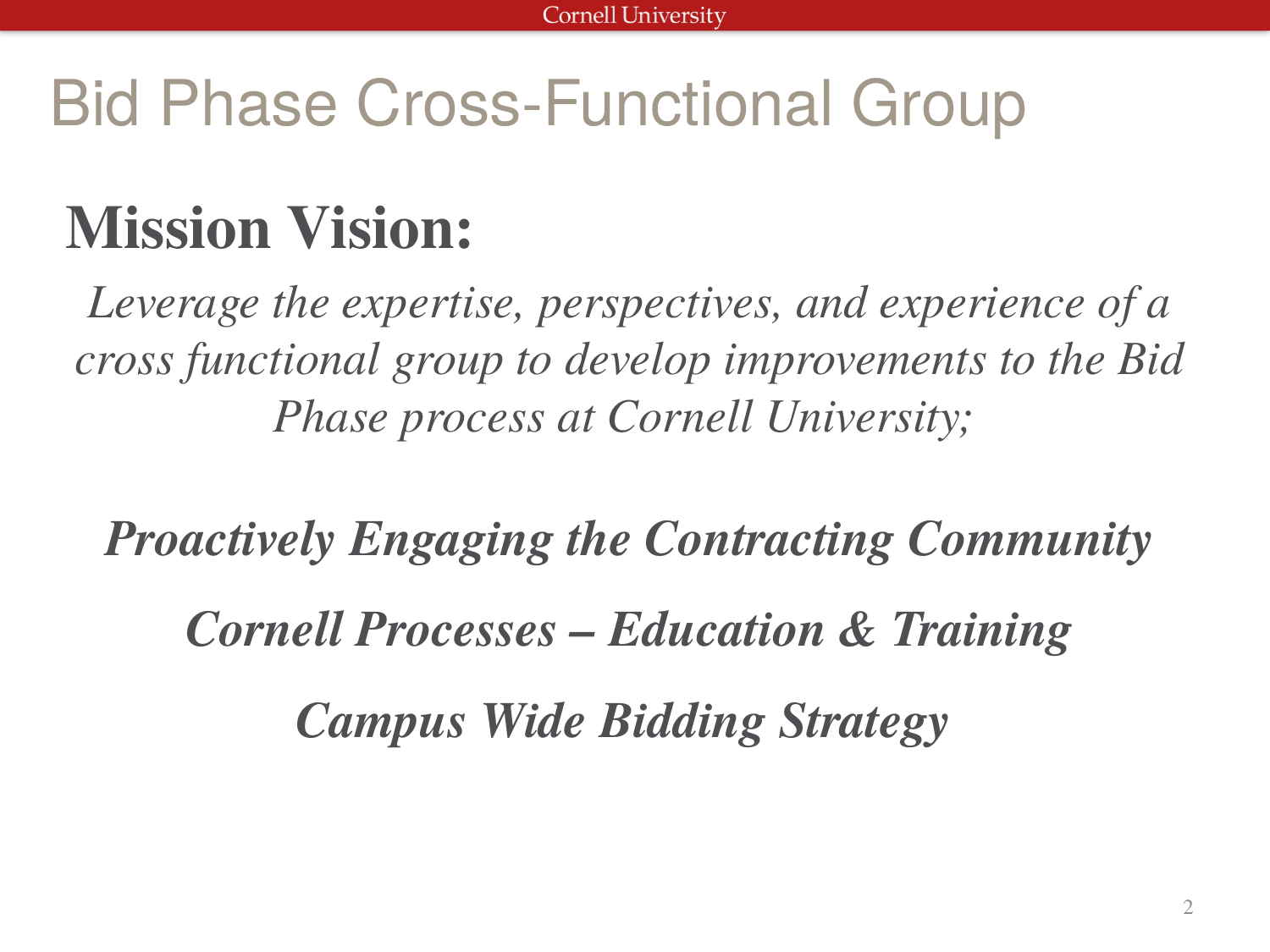

# Bid Phase Cross-Functional Group
Mission Vision:
Leverage the expertise, perspectives, and experience of a cross functional group to develop improvements to the Bid Phase process at Cornell University;

Proactively Engaging the Contracting Community

Cornell Processes – Education & Training

Campus Wide Bidding Strategy

2